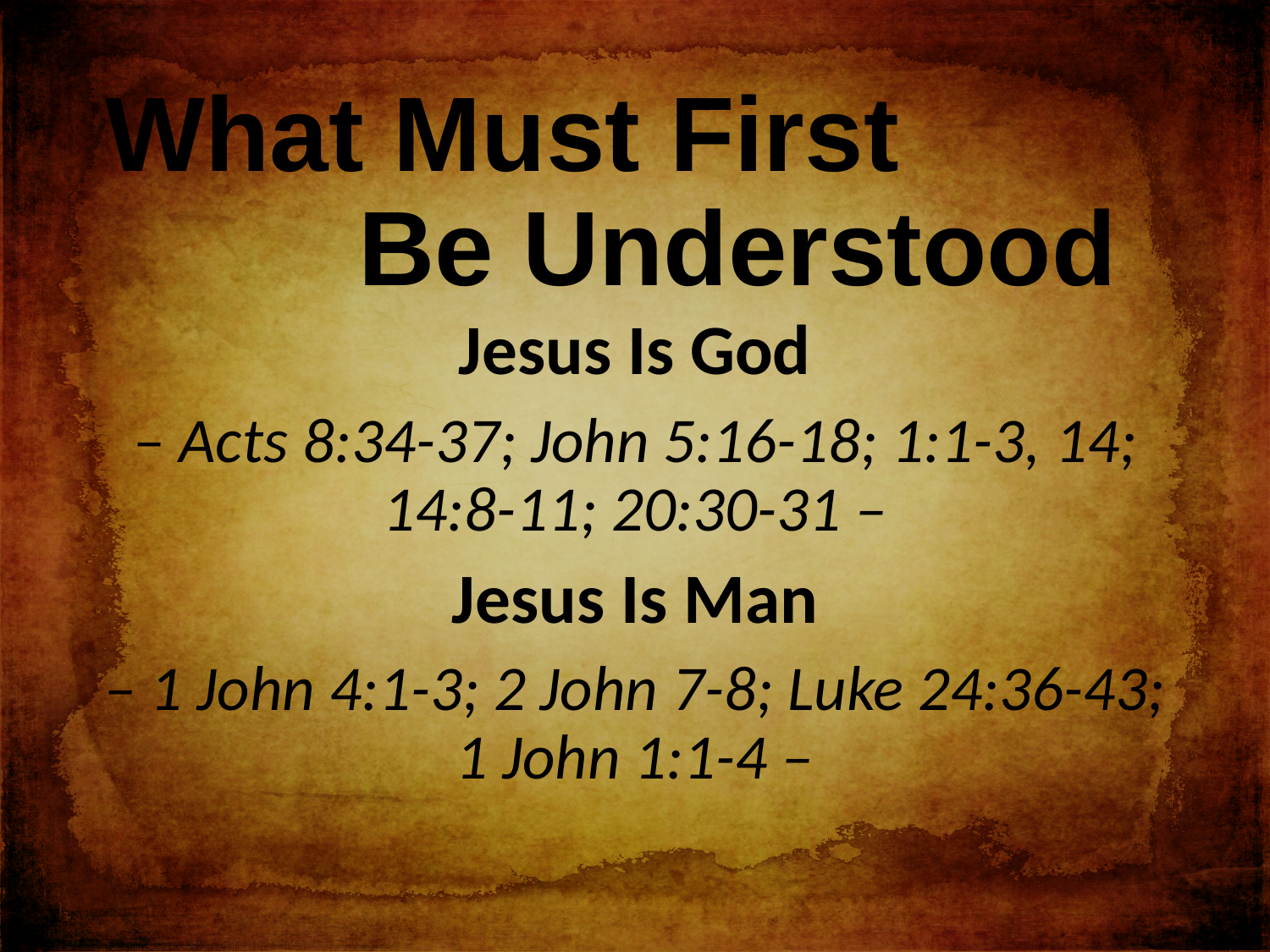

# What Must First                 Be Understood
Jesus Is God
– Acts 8:34-37; John 5:16-18; 1:1-3, 14; 14:8-11; 20:30-31 –
Jesus Is Man
– 1 John 4:1-3; 2 John 7-8; Luke 24:36-43; 1 John 1:1-4 –